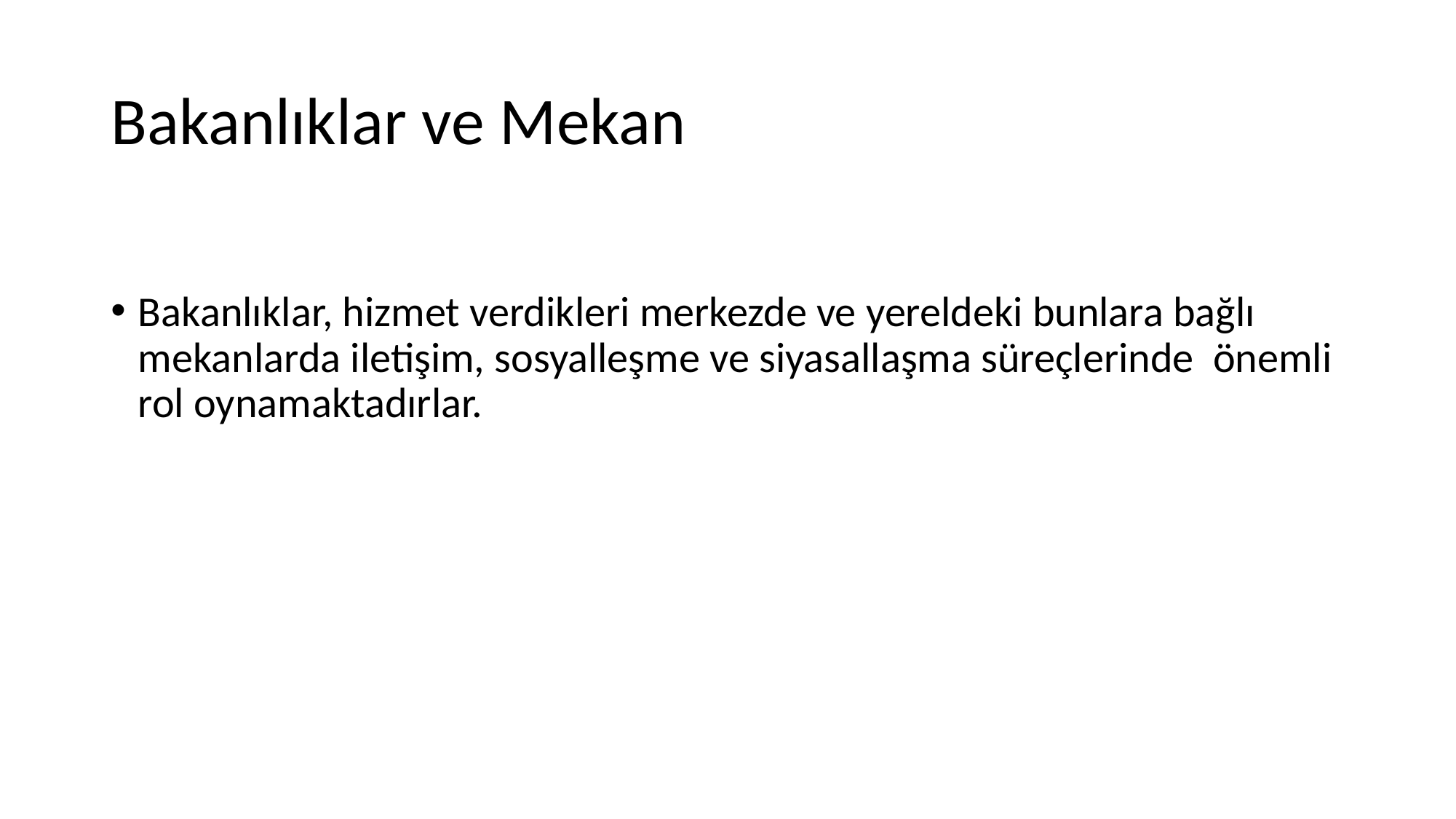

# Bakanlıklar ve Mekan

Bakanlıklar, hizmet verdikleri merkezde ve yereldeki bunlara bağlı mekanlarda iletişim, sosyalleşme ve siyasallaşma süreçlerinde  önemli rol oynamaktadırlar.